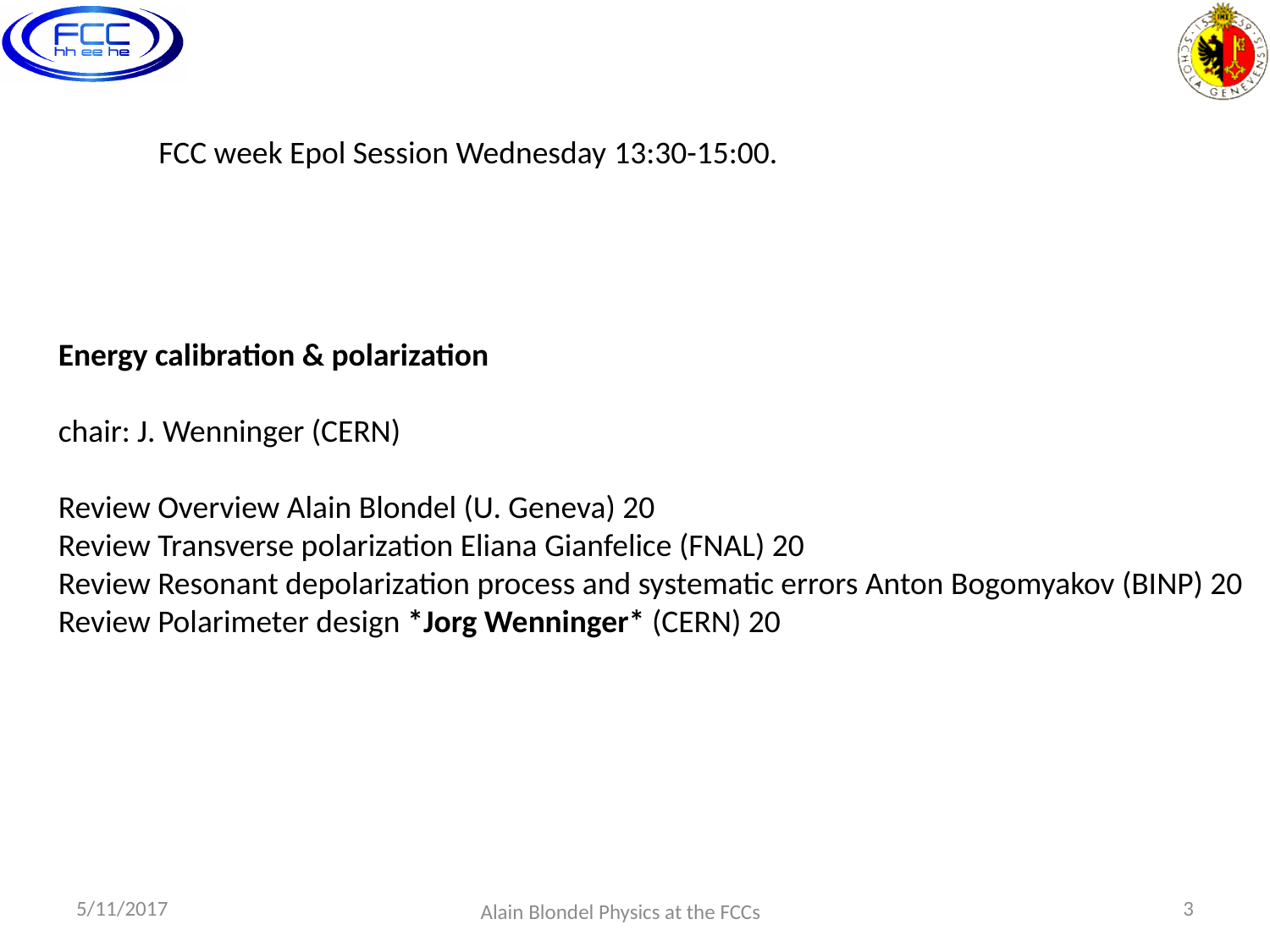

FCC week Epol Session Wednesday 13:30-15:00.

Energy calibration & polarization

chair: J. Wenninger (CERN)

Review Overview Alain Blondel (U. Geneva) 20
Review Transverse polarization Eliana Gianfelice (FNAL) 20
Review Resonant depolarization process and systematic errors Anton Bogomyakov (BINP) 20
Review Polarimeter design *Jorg Wenninger* (CERN) 20
5/11/2017
3
Alain Blondel Physics at the FCCs